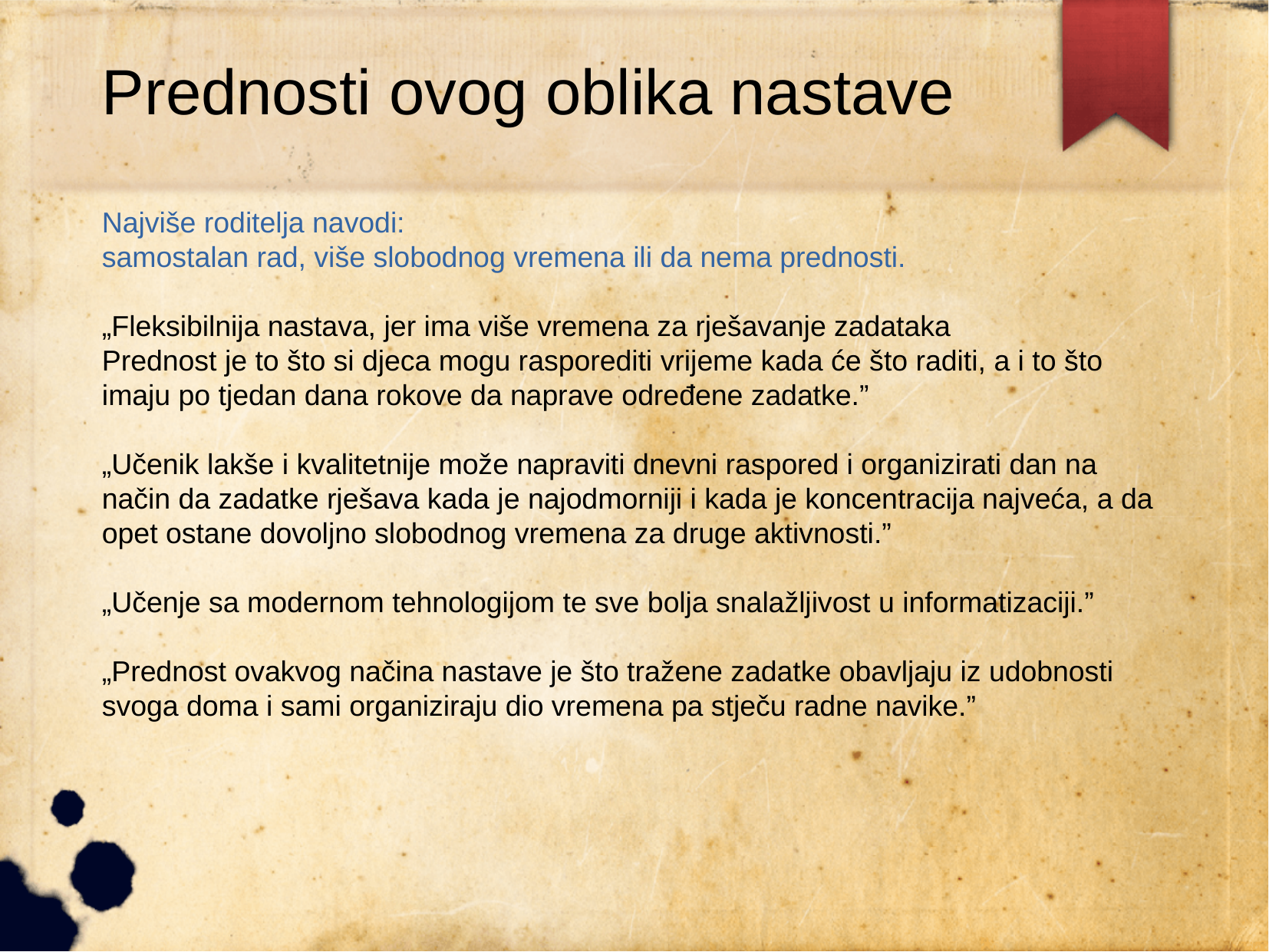

Prednosti ovog oblika nastave

Najviše roditelja navodi:
samostalan rad, više slobodnog vremena ili da nema prednosti.

„Fleksibilnija nastava, jer ima više vremena za rješavanje zadataka
Prednost je to što si djeca mogu rasporediti vrijeme kada će što raditi, a i to što imaju po tjedan dana rokove da naprave određene zadatke.”

„Učenik lakše i kvalitetnije može napraviti dnevni raspored i organizirati dan na način da zadatke rješava kada je najodmorniji i kada je koncentracija najveća, a da opet ostane dovoljno slobodnog vremena za druge aktivnosti.”

„Učenje sa modernom tehnologijom te sve bolja snalažljivost u informatizaciji.”

„Prednost ovakvog načina nastave je što tražene zadatke obavljaju iz udobnosti svoga doma i sami organiziraju dio vremena pa stječu radne navike.”